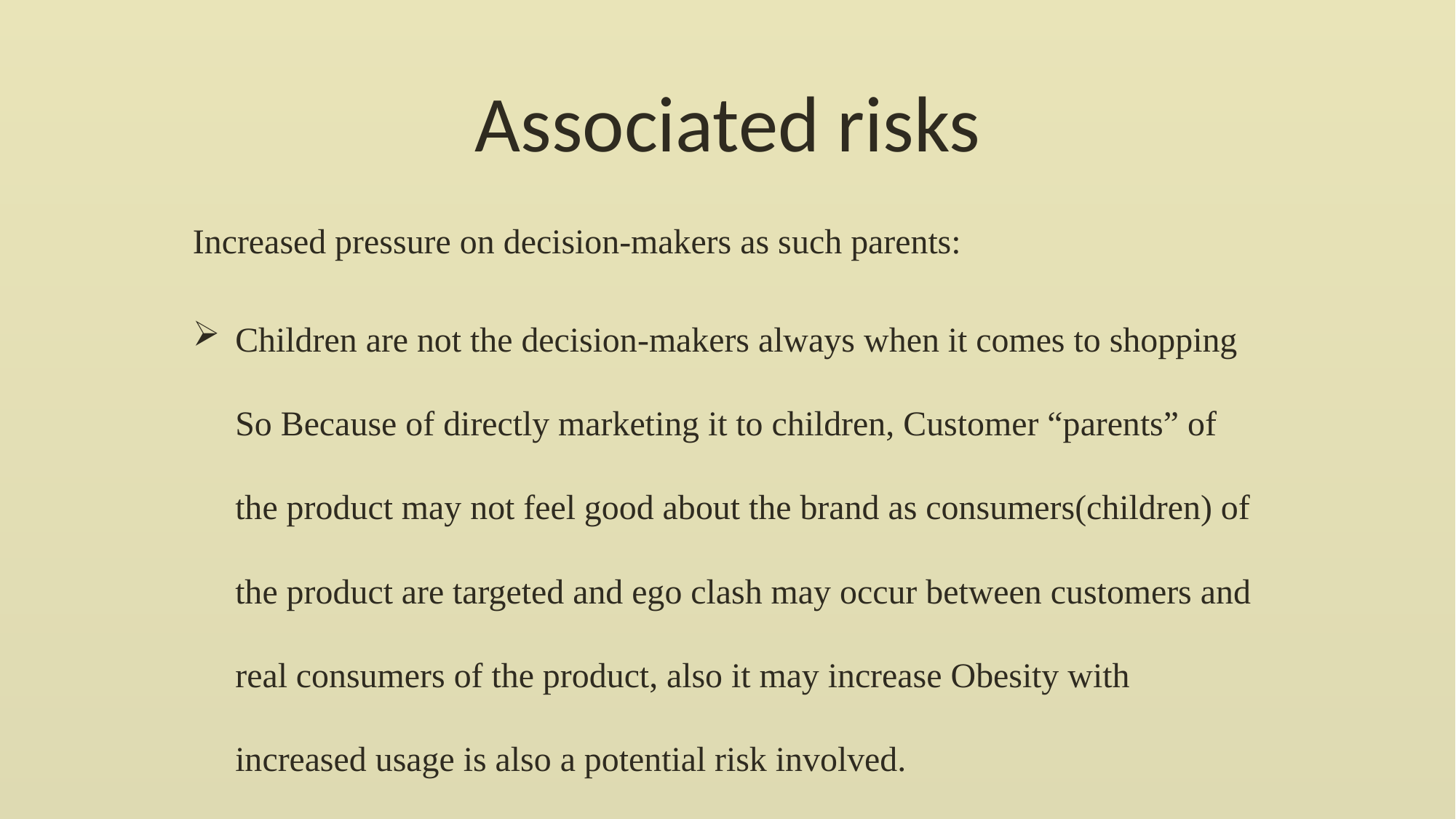

# Associated risks
Increased pressure on decision-makers as such parents:
Children are not the decision-makers always when it comes to shopping So Because of directly marketing it to children, Customer “parents” of the product may not feel good about the brand as consumers(children) of the product are targeted and ego clash may occur between customers and real consumers of the product, also it may increase Obesity with increased usage is also a potential risk involved.